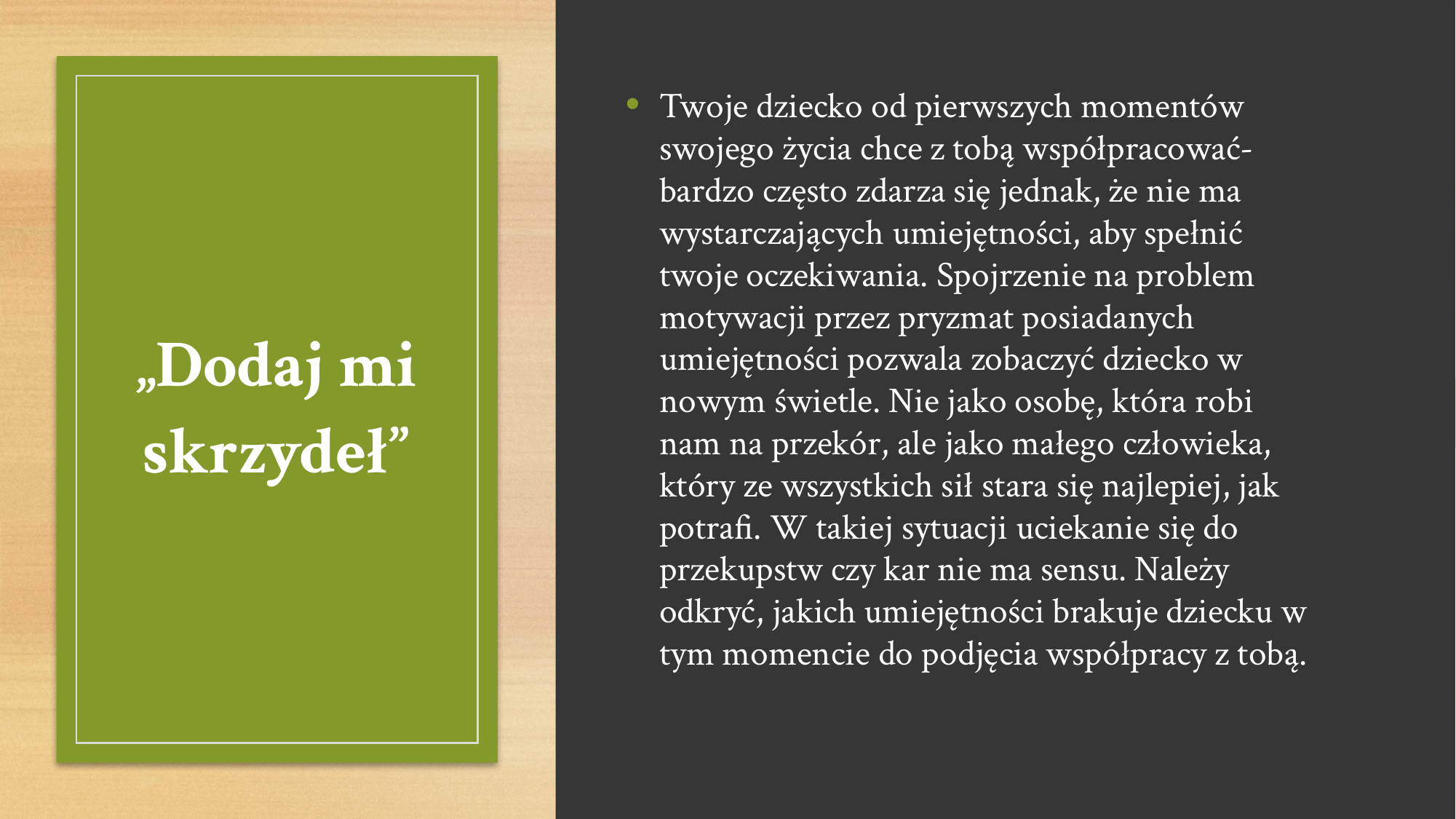

Twoje dziecko od pierwszych momentów swojego życia chce z tobą współpracować- bardzo często zdarza się jednak, że nie ma wystarczających umiejętności, aby spełnić twoje oczekiwania. Spojrzenie na problem motywacji przez pryzmat posiadanych umiejętności pozwala zobaczyć dziecko w nowym świetle. Nie jako osobę, która robi nam na przekór, ale jako małego człowieka, który ze wszystkich sił stara się najlepiej, jak potrafi. W takiej sytuacji uciekanie się do przekupstw czy kar nie ma sensu. Należy odkryć, jakich umiejętności brakuje dziecku w tym momencie do podjęcia współpracy z tobą.

„Dodaj mi skrzydeł”